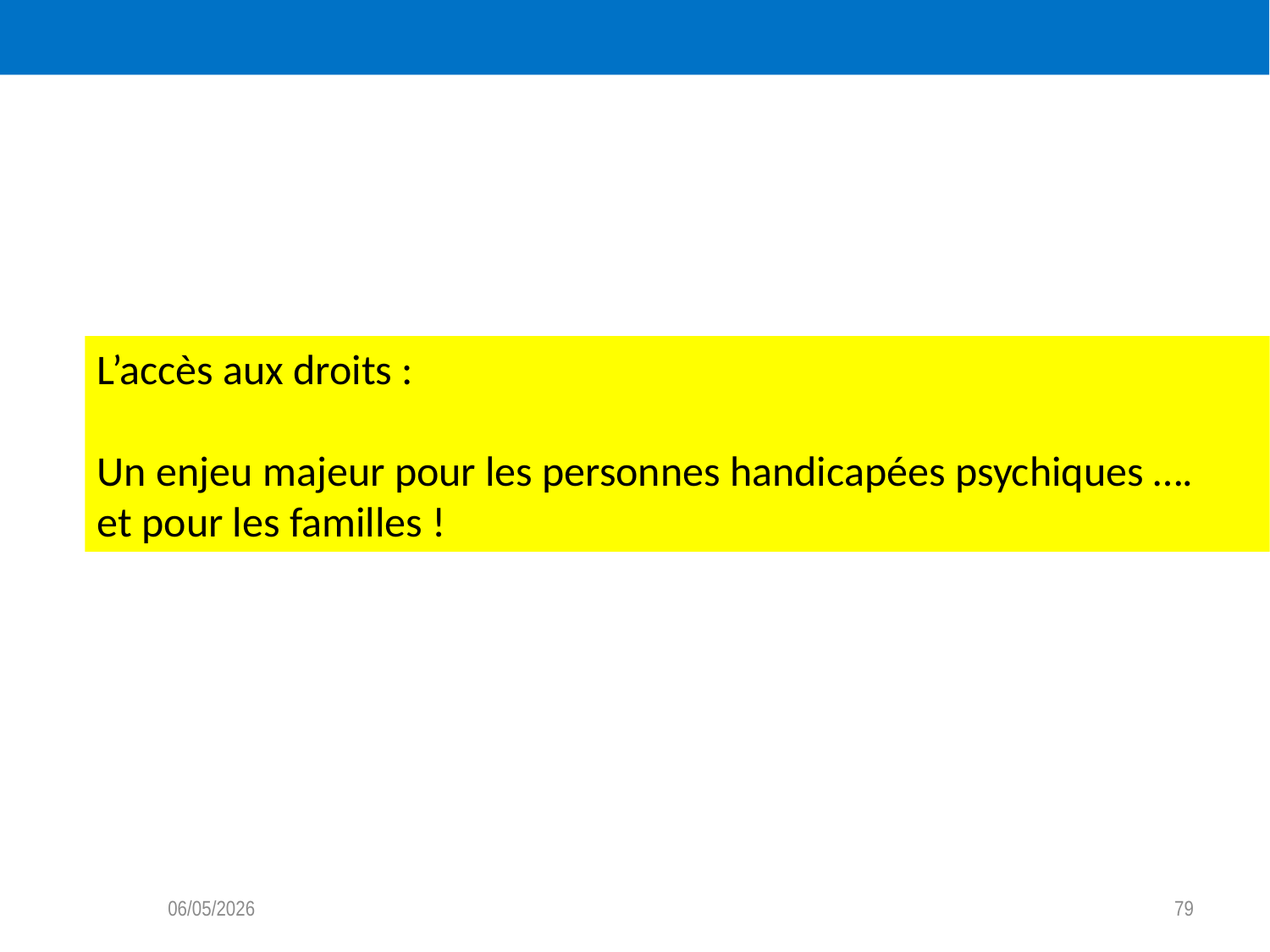

L’accès aux droits :

Un enjeu majeur pour les personnes handicapées psychiques ….
et pour les familles !
06/05/2026
79